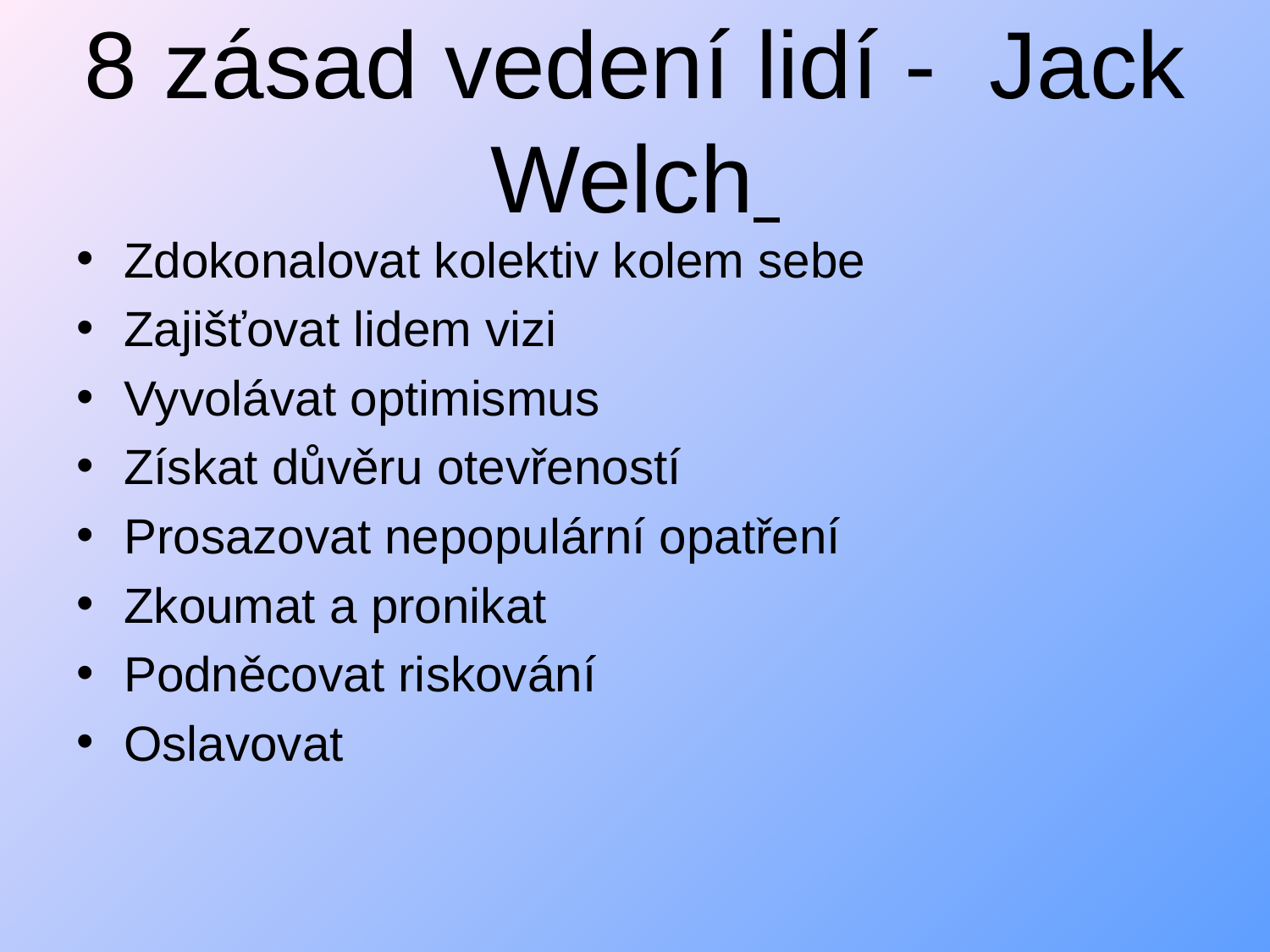

# 8 zásad vedení lidí -  Jack Welch
Zdokonalovat kolektiv kolem sebe
Zajišťovat lidem vizi
Vyvolávat optimismus
Získat důvěru otevřeností
Prosazovat nepopulární opatření
Zkoumat a pronikat
Podněcovat riskování
Oslavovat